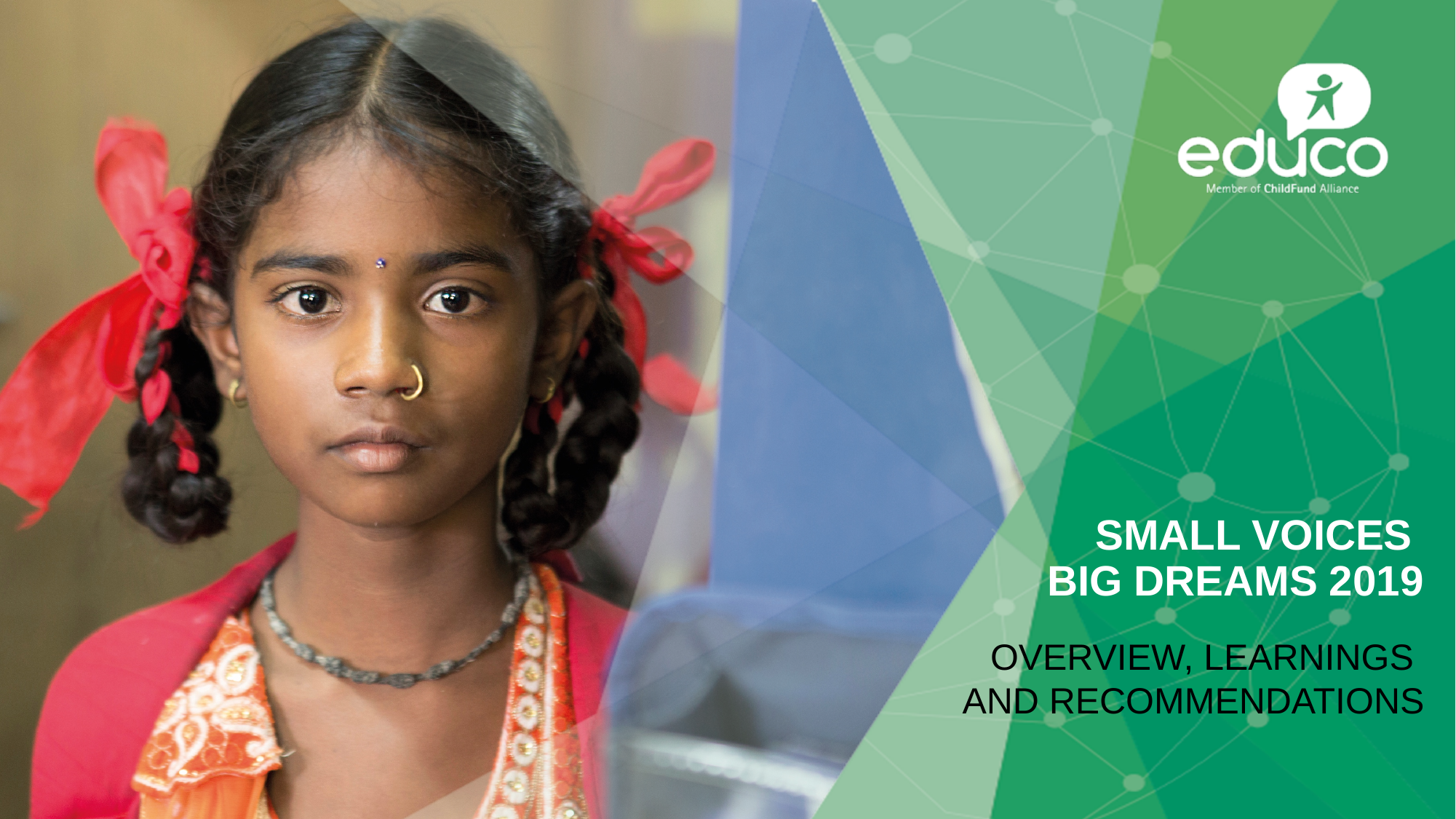

# SMALL VOICES BIG DREAMS 2019
OVERVIEW, LEARNINGS
AND RECOMMENDATIONS